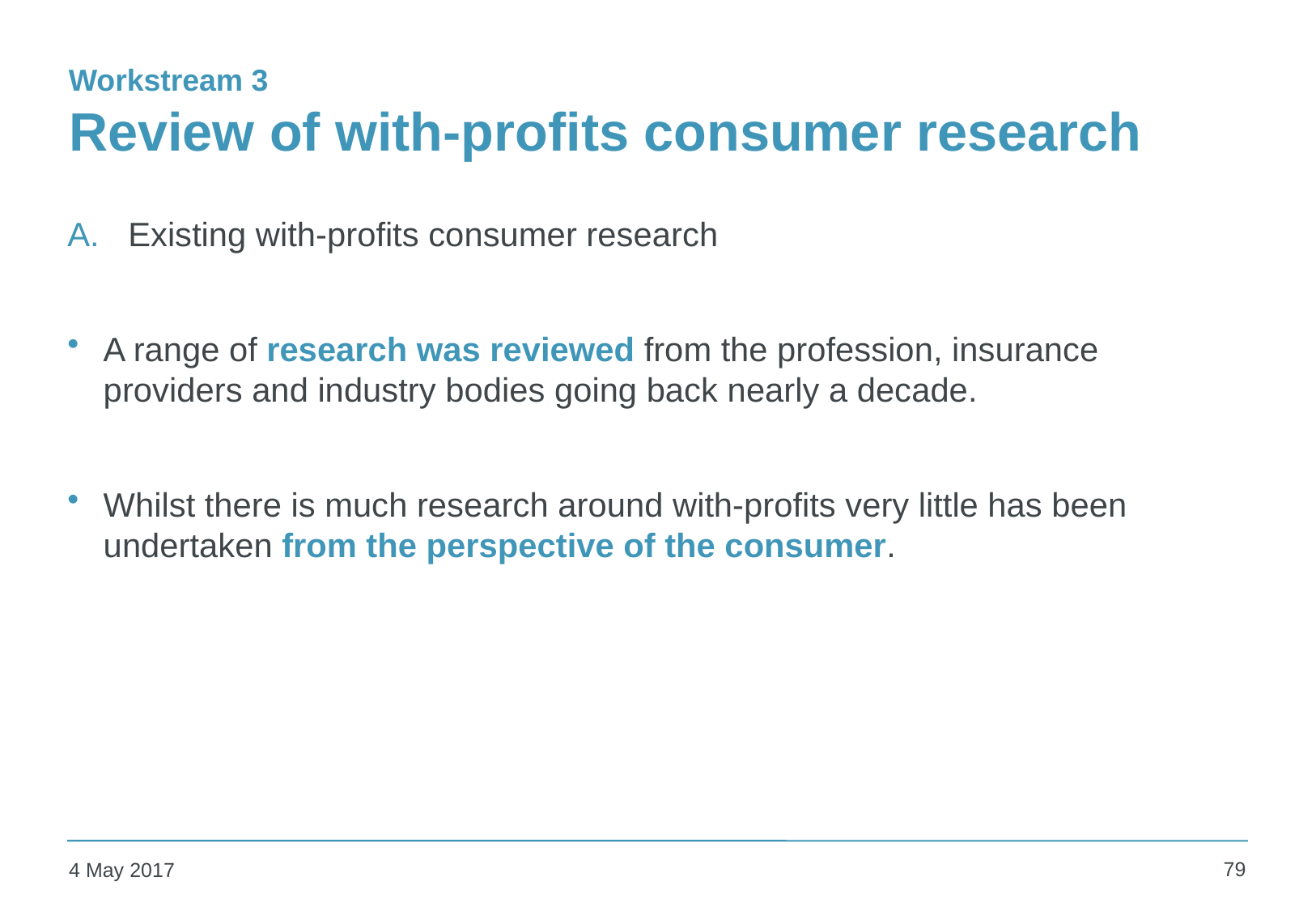

# Review of with-profits consumer research
Workstream 3
Existing with-profits consumer research

A range of research was reviewed from the profession, insurance providers and industry bodies going back nearly a decade.

Whilst there is much research around with-profits very little has been undertaken from the perspective of the consumer.

79
4 May 2017